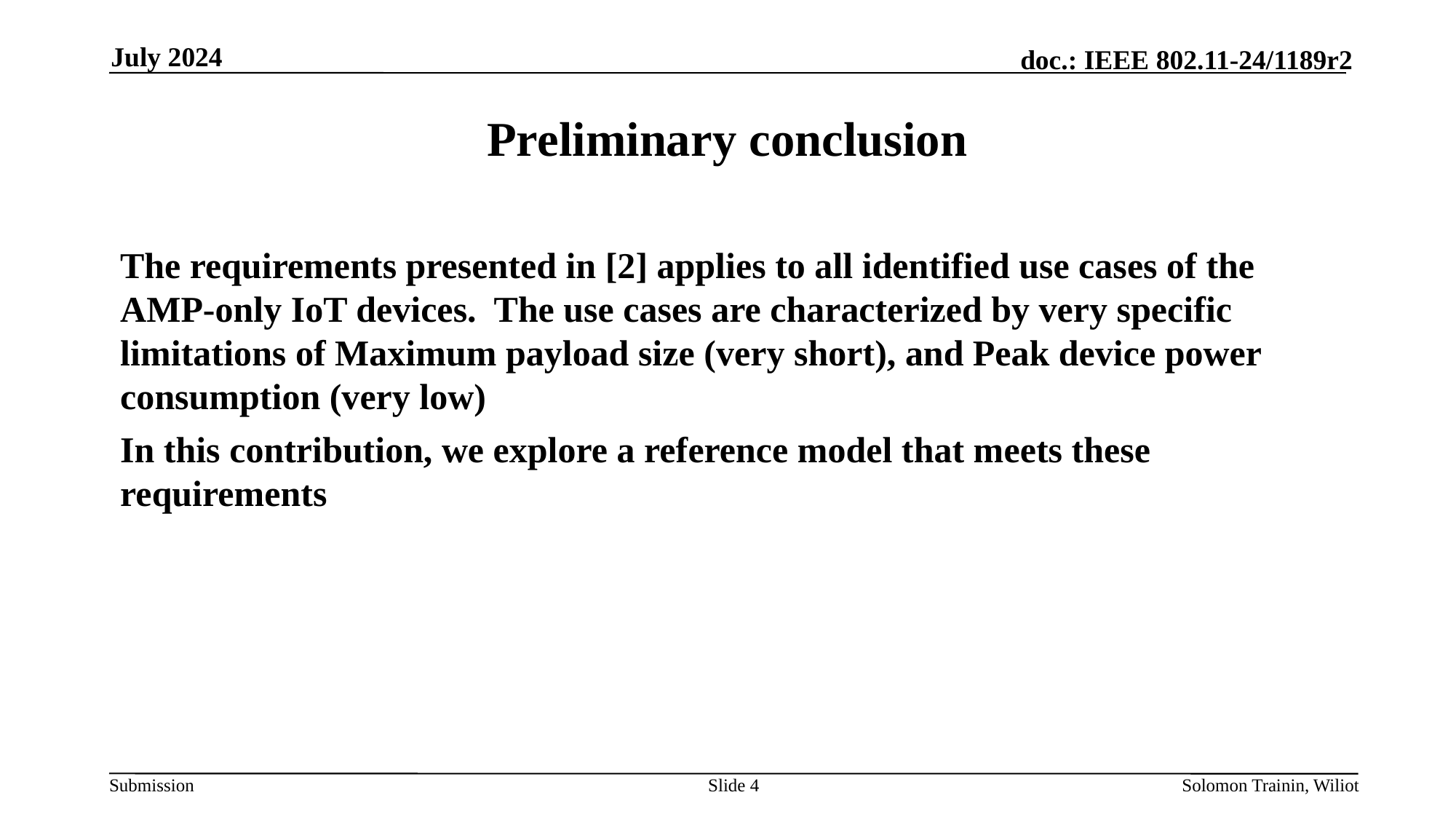

July 2024
# Preliminary conclusion
The requirements presented in [2] applies to all identified use cases of the AMP-only IoT devices.  The use cases are characterized by very specific limitations of Maximum payload size (very short), and Peak device power consumption (very low)
In this contribution, we explore a reference model that meets these requirements
Slide 4
Solomon Trainin, Wiliot